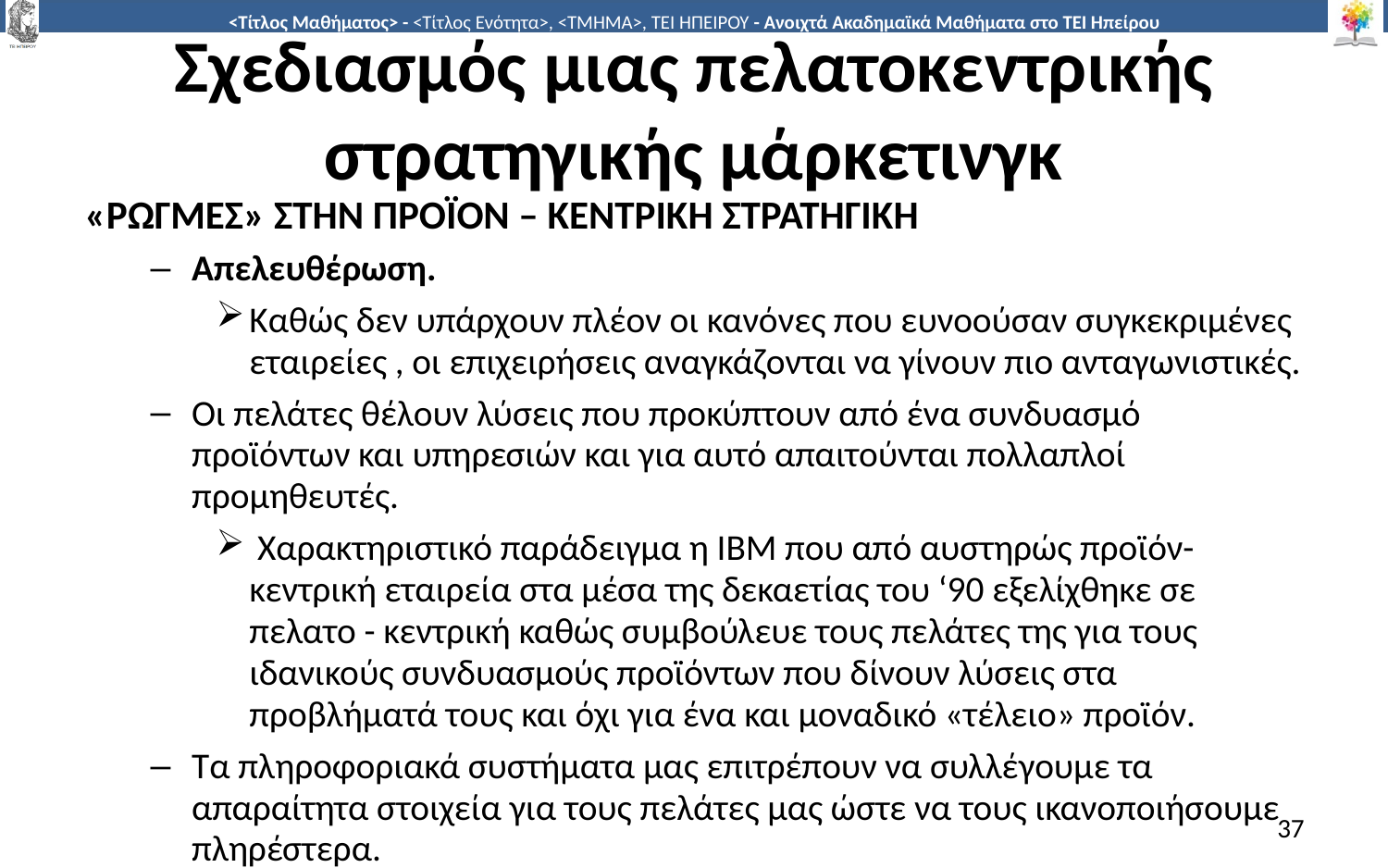

# Σχεδιασμός μιας πελατοκεντρικής στρατηγικής μάρκετινγκ
«ΡΩΓΜΕΣ» ΣΤΗΝ ΠΡΟΪΟΝ – ΚΕΝΤΡΙΚΗ ΣΤΡΑΤΗΓΙΚΗ
Απελευθέρωση.
Καθώς δεν υπάρχουν πλέον οι κανόνες που ευνοούσαν συγκεκριμένες εταιρείες , οι επιχειρήσεις αναγκάζονται να γίνουν πιο ανταγωνιστικές.
Οι πελάτες θέλουν λύσεις που προκύπτουν από ένα συνδυασμό προϊόντων και υπηρεσιών και για αυτό απαιτούνται πολλαπλοί προμηθευτές.
 Χαρακτηριστικό παράδειγμα η IBM που από αυστηρώς προϊόν-κεντρική εταιρεία στα μέσα της δεκαετίας του ‘90 εξελίχθηκε σε πελατο - κεντρική καθώς συμβούλευε τους πελάτες της για τους ιδανικούς συνδυασμούς προϊόντων που δίνουν λύσεις στα προβλήματά τους και όχι για ένα και μοναδικό «τέλειο» προϊόν.
Τα πληροφοριακά συστήματα μας επιτρέπουν να συλλέγουμε τα απαραίτητα στοιχεία για τους πελάτες μας ώστε να τους ικανοποιήσουμε πληρέστερα.

37